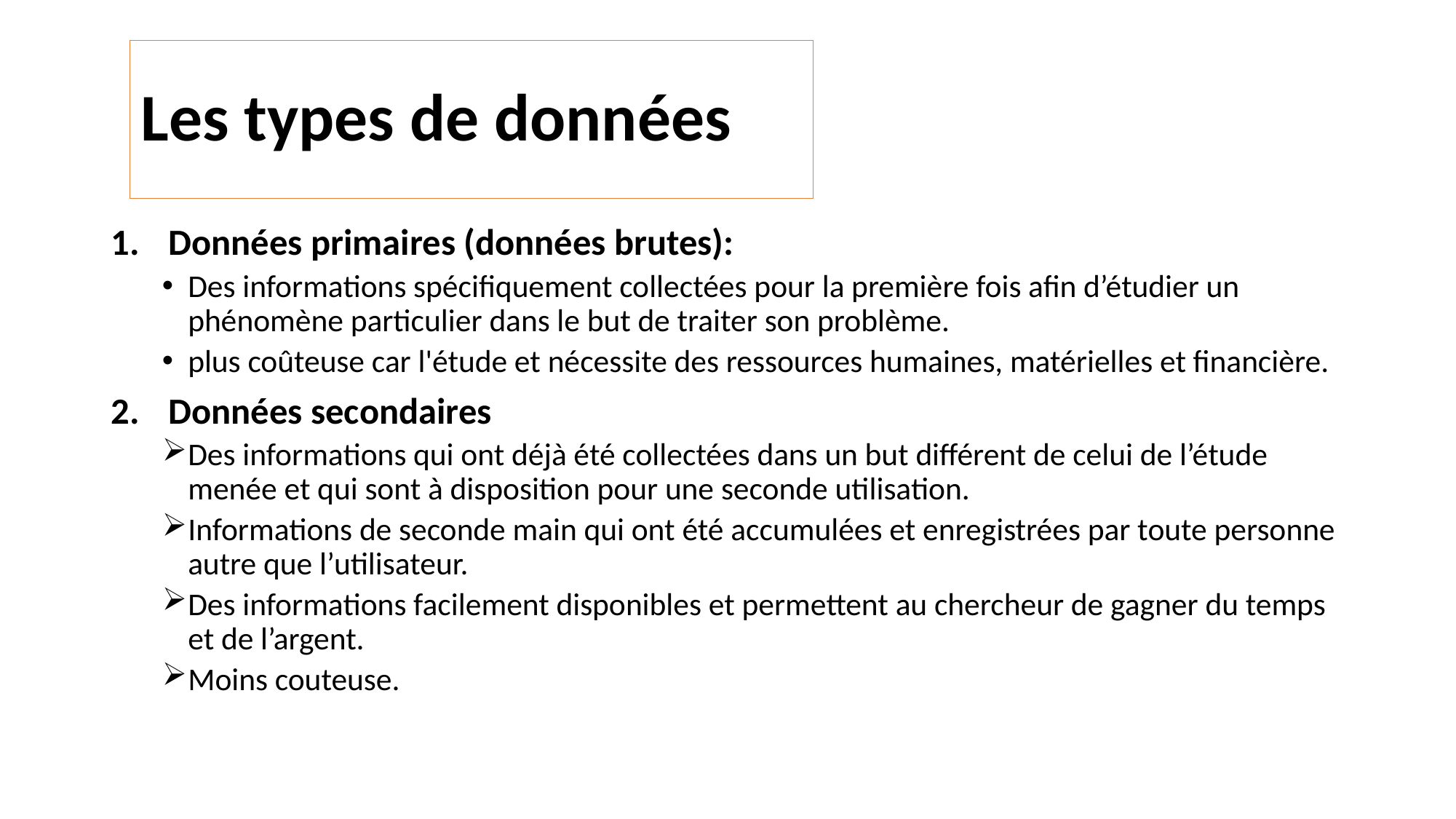

# Les types de données
Données primaires (données brutes):
Des informations spécifiquement collectées pour la première fois afin d’étudier un phénomène particulier dans le but de traiter son problème.
plus coûteuse car l'étude et nécessite des ressources humaines, matérielles et financière.
Données secondaires
Des informations qui ont déjà été collectées dans un but différent de celui de l’étude menée et qui sont à disposition pour une seconde utilisation.
Informations de seconde main qui ont été accumulées et enregistrées par toute personne autre que l’utilisateur.
Des informations facilement disponibles et permettent au chercheur de gagner du temps et de l’argent.
Moins couteuse.